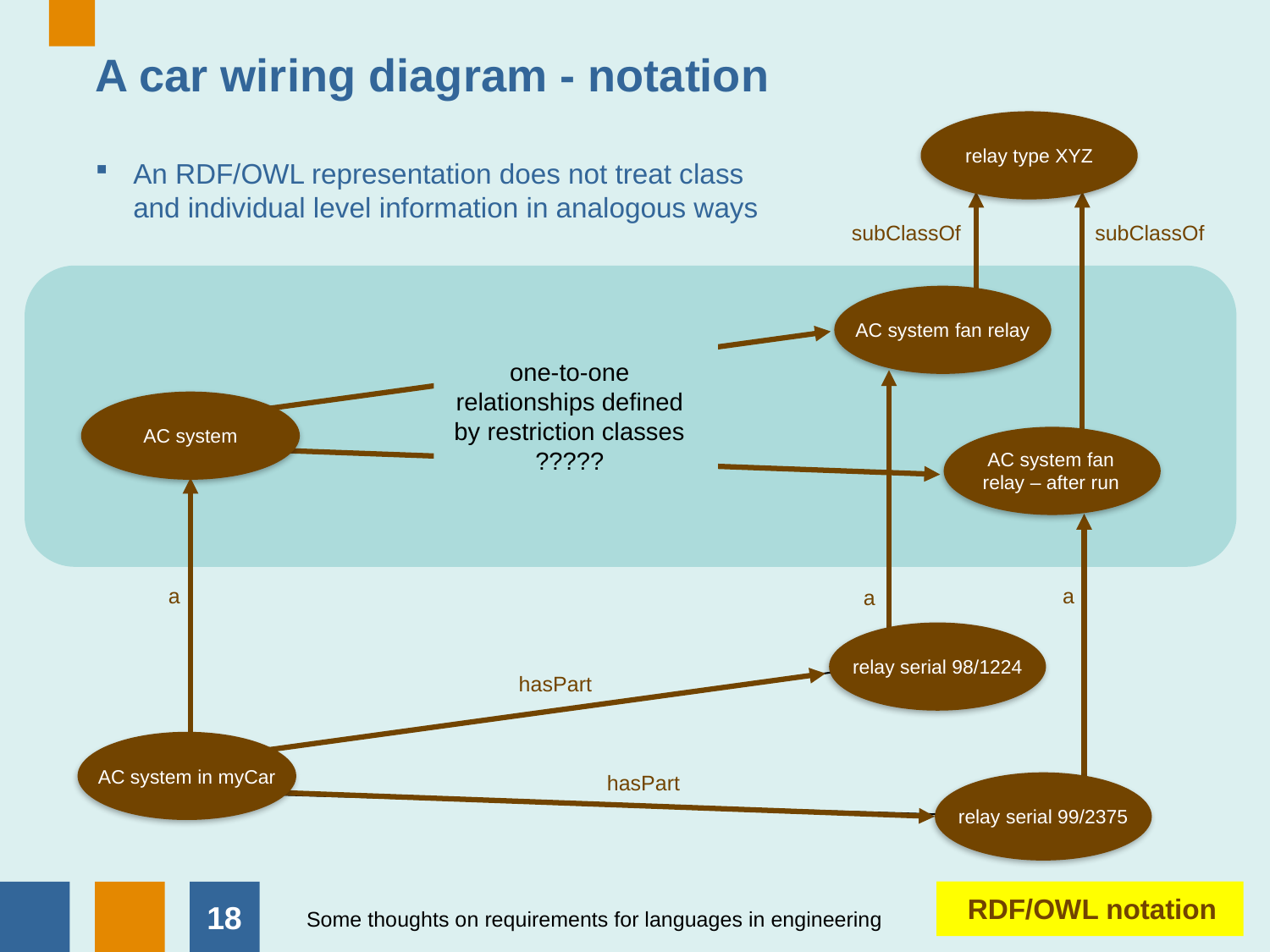

# A car wiring diagram - notation
relay type XYZ
An RDF/OWL representation does not treat class and individual level information in analogous ways

subClassOf
subClassOf

AC system fan relay

one-to-one relationships defined by restriction classes
?????
AC system

AC system fan relay – after run
a
a
a
relay serial 98/1224
hasPart
AC system in myCar
hasPart
relay serial 99/2375

RDF/OWL notation
18